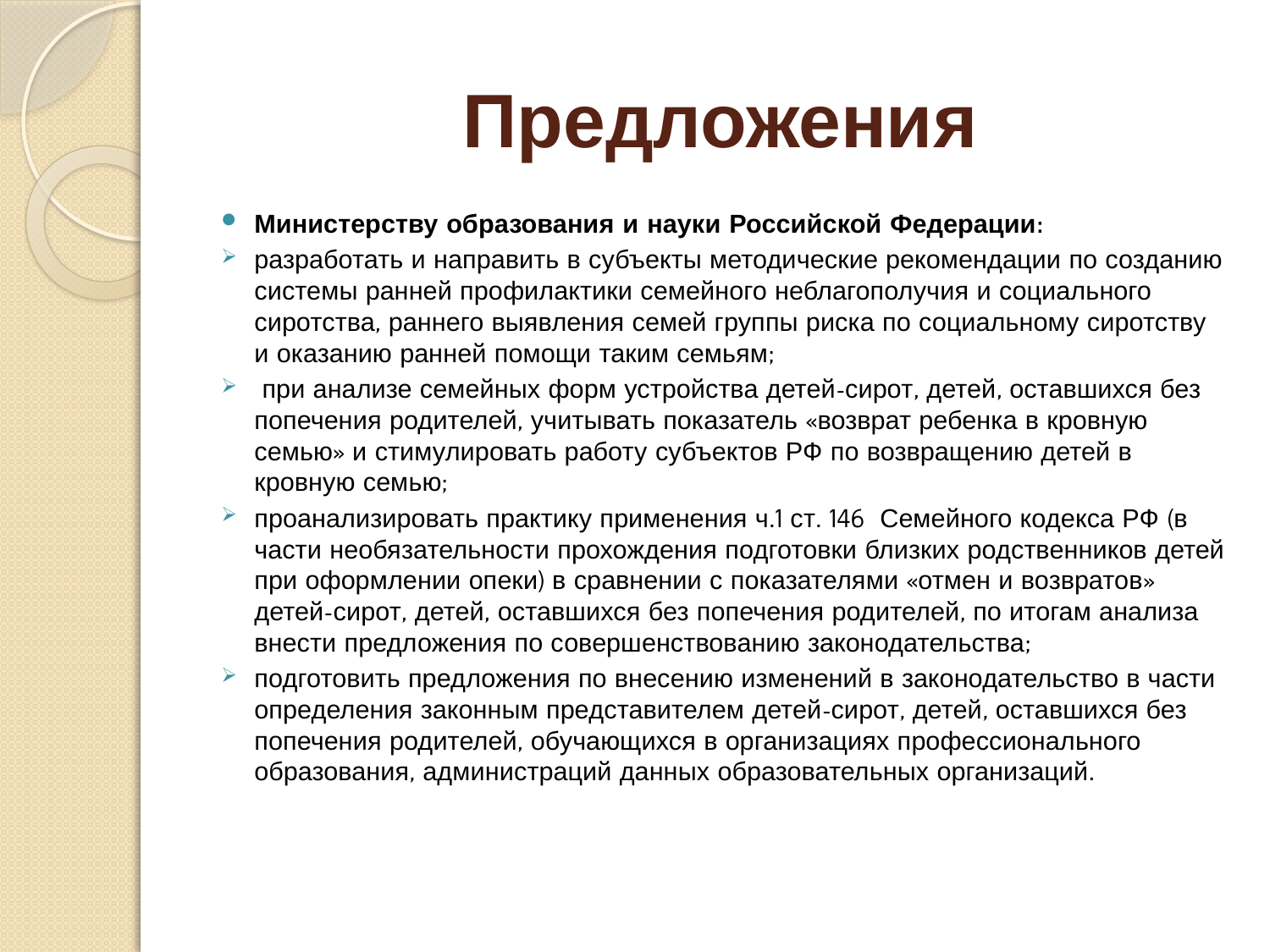

# Предложения
Министерству образования и науки Российской Федерации:
разработать и направить в субъекты методические рекомендации по созданию системы ранней профилактики семейного неблагополучия и социального сиротства, раннего выявления семей группы риска по социальному сиротству и оказанию ранней помощи таким семьям;
 при анализе семейных форм устройства детей-сирот, детей, оставшихся без попечения родителей, учитывать показатель «возврат ребенка в кровную семью» и стимулировать работу субъектов РФ по возвращению детей в кровную семью;
проанализировать практику применения ч.1 ст. 146  Семейного кодекса РФ (в части необязательности прохождения подготовки близких родственников детей при оформлении опеки) в сравнении с показателями «отмен и возвратов» детей-сирот, детей, оставшихся без попечения родителей, по итогам анализа внести предложения по совершенствованию законодательства;
подготовить предложения по внесению изменений в законодательство в части определения законным представителем детей-сирот, детей, оставшихся без попечения родителей, обучающихся в организациях профессионального образования, администраций данных образовательных организаций.